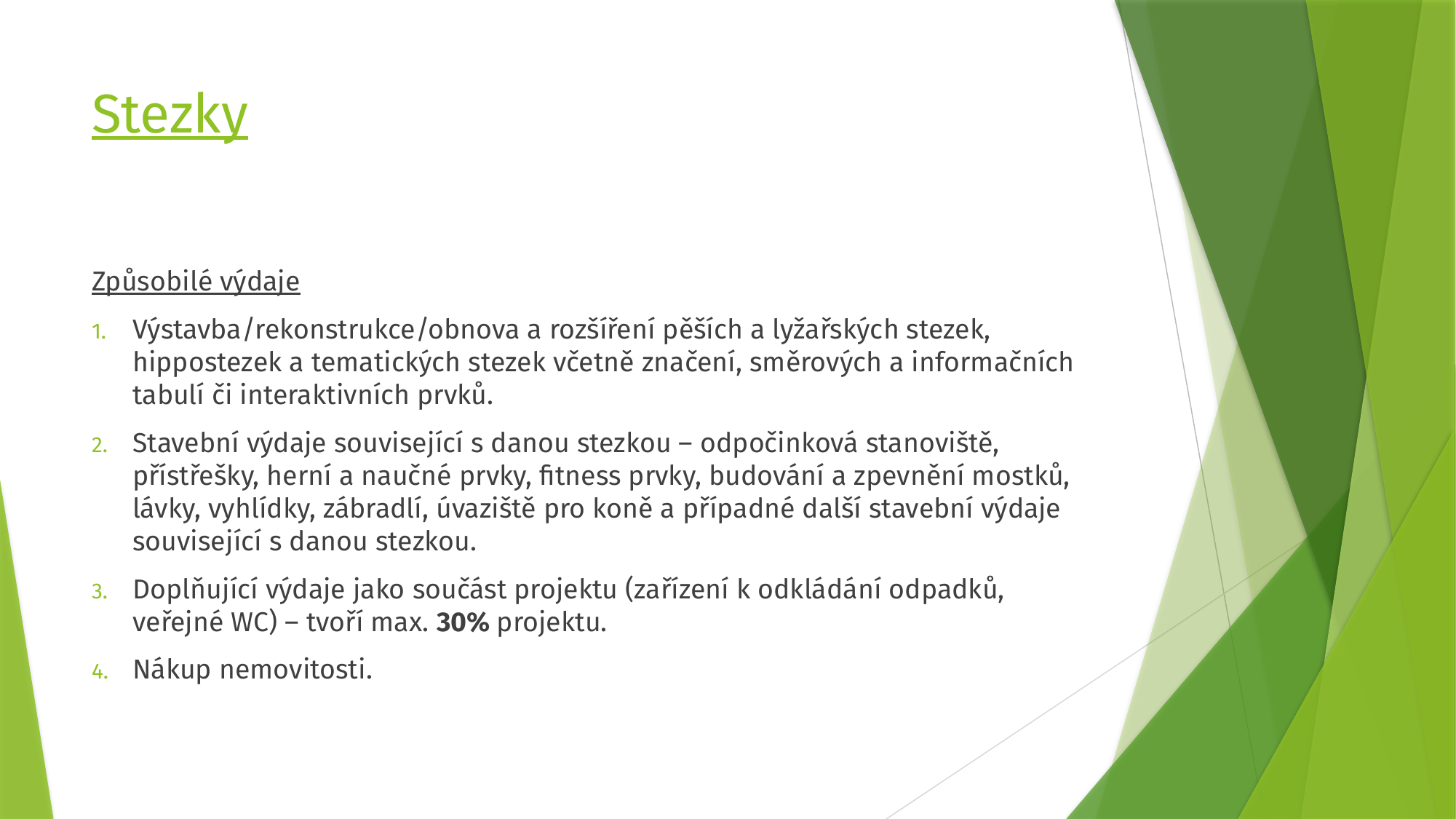

# Stezky
Způsobilé výdaje
Výstavba/rekonstrukce/obnova a rozšíření pěších a lyžařských stezek, hippostezek a tematických stezek včetně značení, směrových a informačních tabulí či interaktivních prvků.
Stavební výdaje související s danou stezkou – odpočinková stanoviště, přístřešky, herní a naučné prvky, fitness prvky, budování a zpevnění mostků, lávky, vyhlídky, zábradlí, úvaziště pro koně a případné další stavební výdaje související s danou stezkou.
Doplňující výdaje jako součást projektu (zařízení k odkládání odpadků, veřejné WC) – tvoří max. 30% projektu.
Nákup nemovitosti.